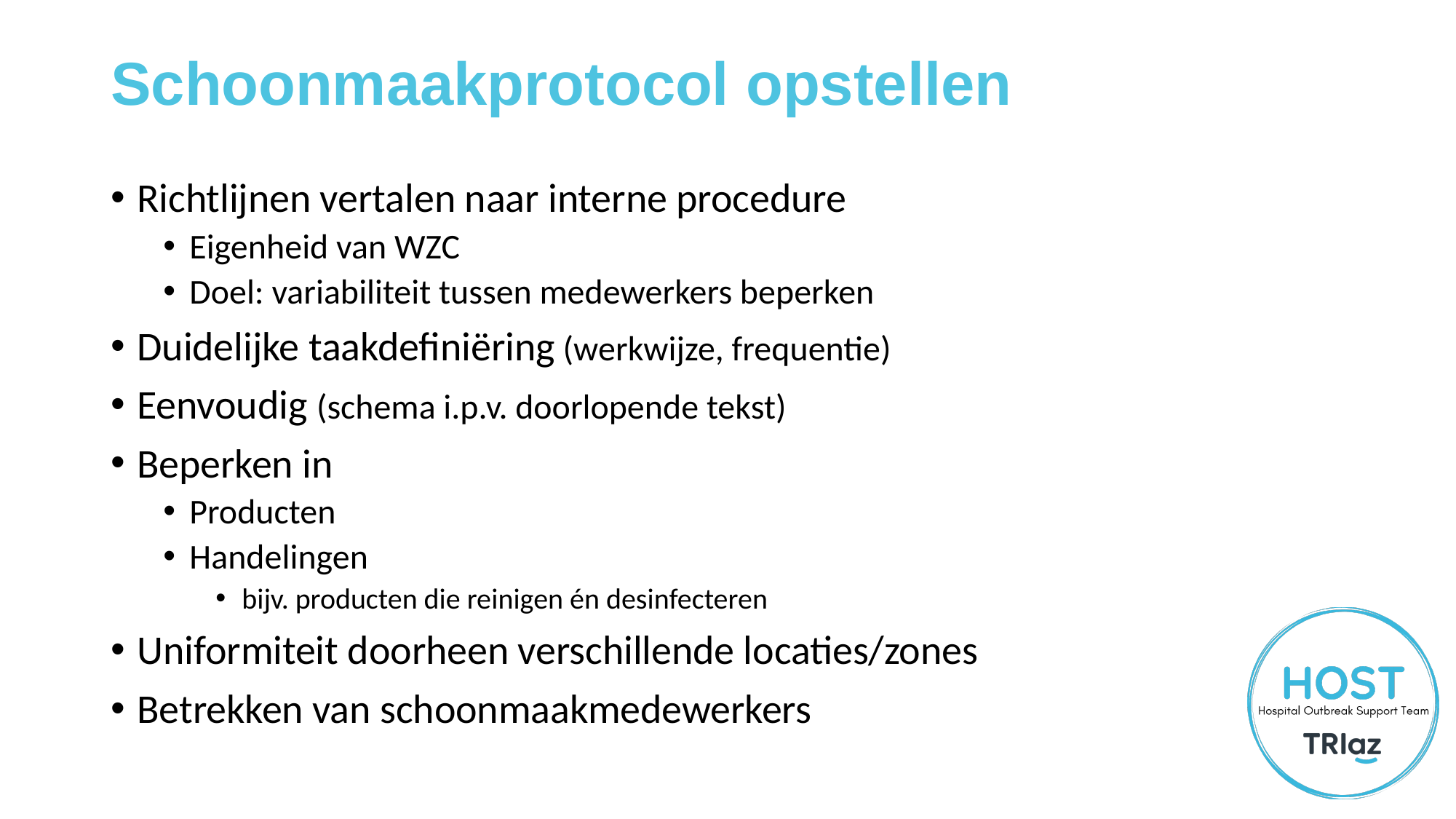

# Schoonmaakprotocol opstellen
Richtlijnen vertalen naar interne procedure
Eigenheid van WZC
Doel: variabiliteit tussen medewerkers beperken
Duidelijke taakdefiniëring (werkwijze, frequentie)
Eenvoudig (schema i.p.v. doorlopende tekst)
Beperken in
Producten
Handelingen
bijv. producten die reinigen én desinfecteren
Uniformiteit doorheen verschillende locaties/zones
Betrekken van schoonmaakmedewerkers